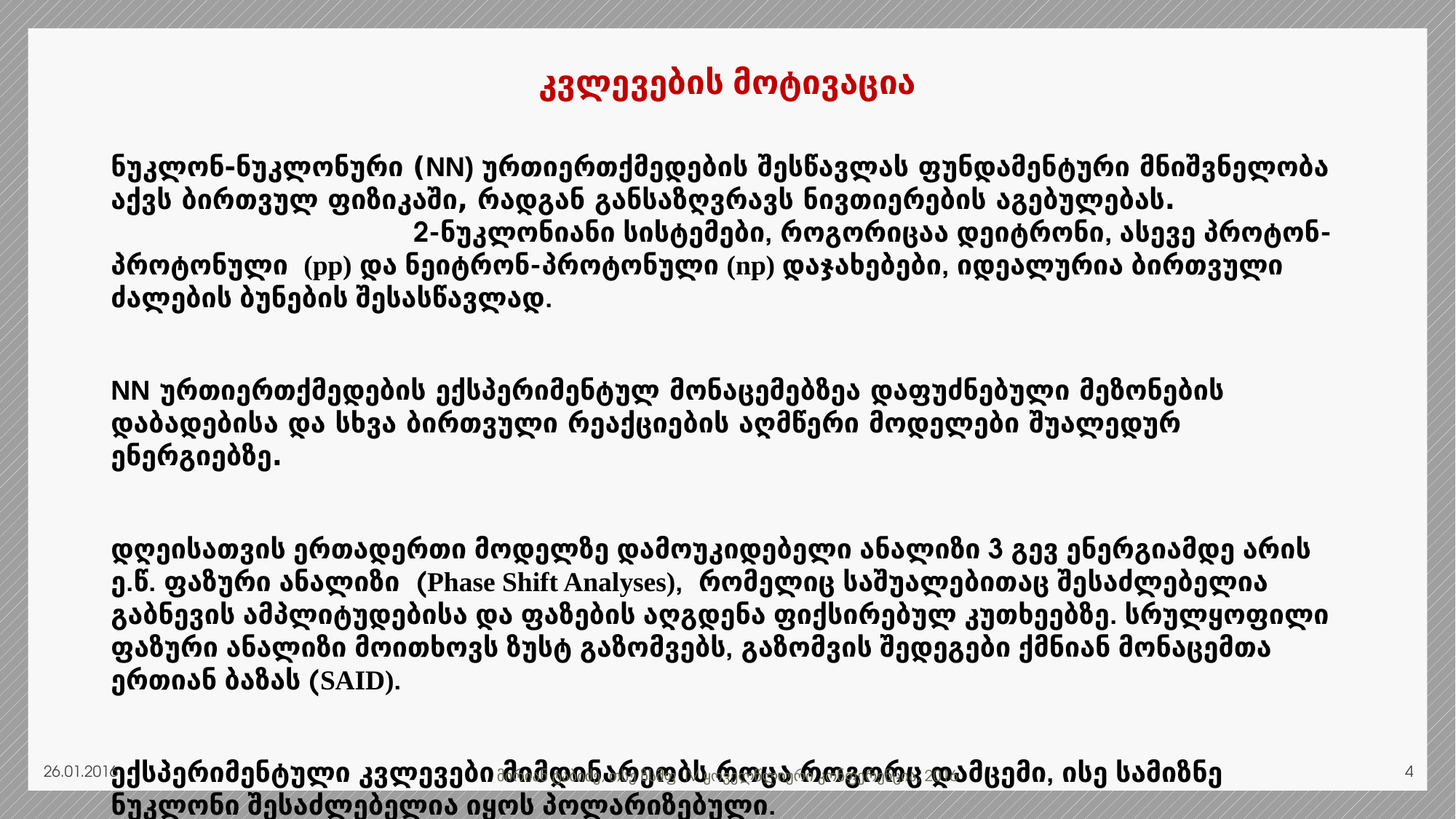

# კვლევების მოტივაცია
ნუკლონ-ნუკლონური (NN) ურთიერთქმედების შესწავლას ფუნდამენტური მნიშვნელობა აქვს ბირთვულ ფიზიკაში, რადგან განსაზღვრავს ნივთიერების აგებულებას.                                                    2-ნუკლონიანი სისტემები, როგორიცაა დეიტრონი, ასევე პროტონ-პროტონული  (pp) და ნეიტრონ-პროტონული (np) დაჯახებები, იდეალურია ბირთვული ძალების ბუნების შესასწავლად.

NN ურთიერთქმედების ექსპერიმენტულ მონაცემებზეა დაფუძნებული მეზონების დაბადებისა და სხვა ბირთვული რეაქციების აღმწერი მოდელები შუალედურ ენერგიებზე.

დღეისათვის ერთადერთი მოდელზე დამოუკიდებელი ანალიზი 3 გევ ენერგიამდე არის ე.წ. ფაზური ანალიზი  (Phase Shift Analyses),  რომელიც საშუალებითაც შესაძლებელია გაბნევის ამპლიტუდებისა და ფაზების აღგდენა ფიქსირებულ კუთხეებზე. სრულყოფილი ფაზური ანალიზი მოითხოვს ზუსტ გაზომვებს, გაზომვის შედეგები ქმნიან მონაცემთა ერთიან ბაზას (SAID).

ექსპერიმენტული კვლევები მიმდინარეობს როცა როგორც დამცემი, ისე სამიზნე ნუკლონი შესაძლებელია იყოს პოლარიზებული.

26.01.2016
4

მირიან ტაბიძე, თსუ ზსმფ  IV ყოველწლიური კონფერენცია, 2016